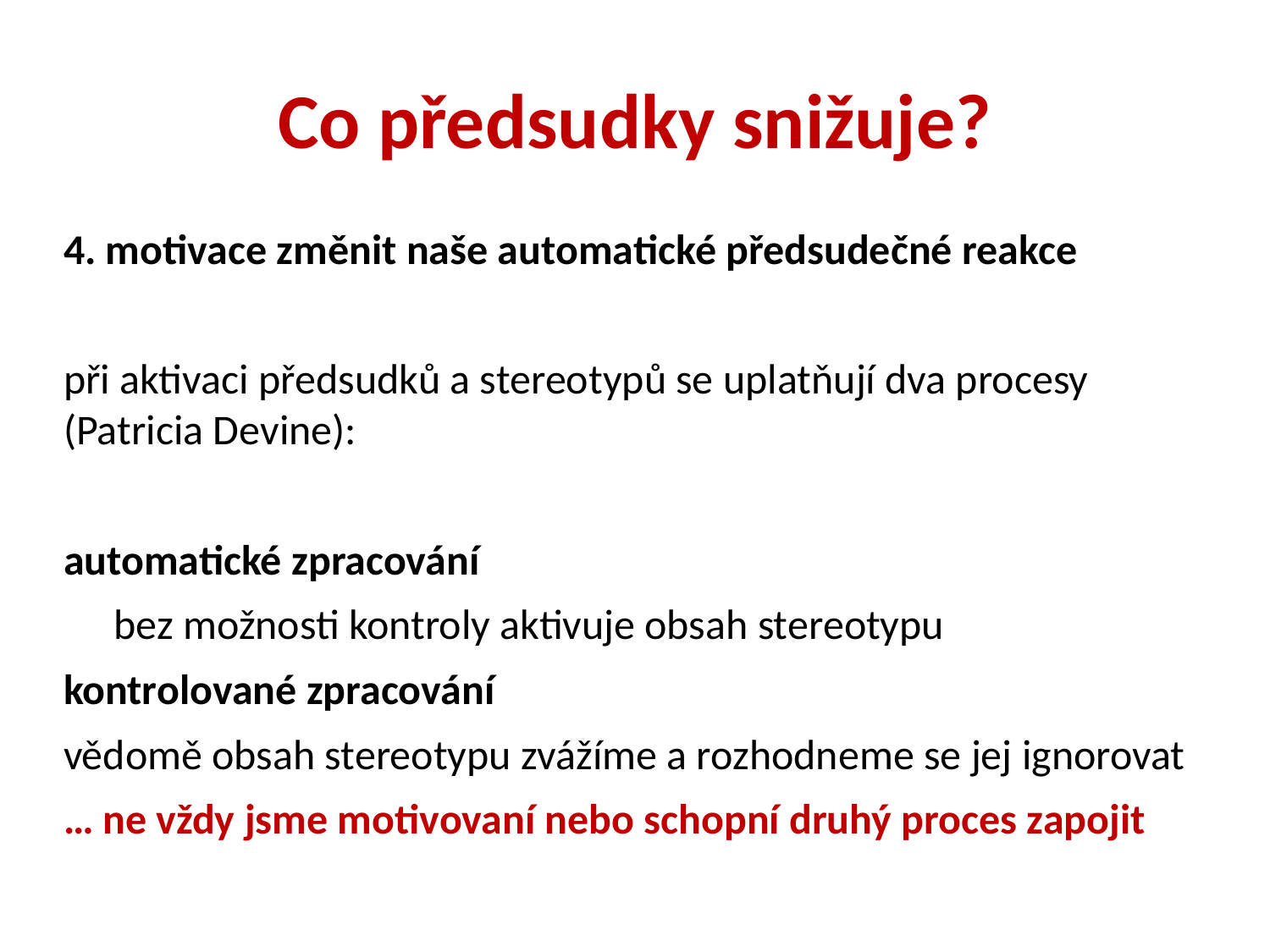

# Co předsudky snižuje?
4. motivace změnit naše automatické předsudečné reakce

při aktivaci předsudků a stereotypů se uplatňují dva procesy (Patricia Devine):

automatické zpracování
	bez možnosti kontroly aktivuje obsah stereotypu
kontrolované zpracování
vědomě obsah stereotypu zvážíme a rozhodneme se jej ignorovat
… ne vždy jsme motivovaní nebo schopní druhý proces zapojit